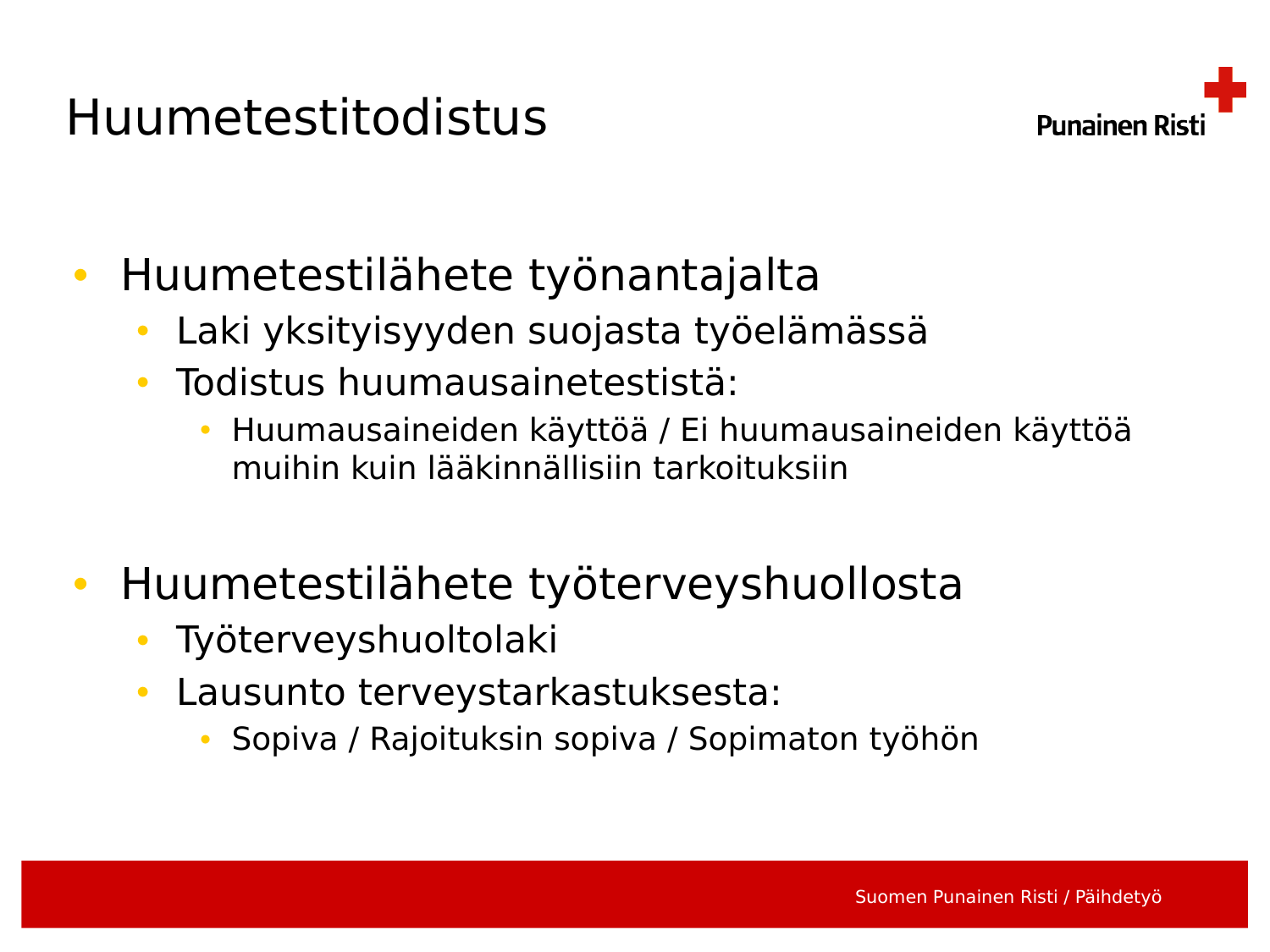

# Huumetestitodistus
Huumetestilähete työnantajalta
Laki yksityisyyden suojasta työelämässä
Todistus huumausainetestistä:
Huumausaineiden käyttöä / Ei huumausaineiden käyttöä muihin kuin lääkinnällisiin tarkoituksiin

Huumetestilähete työterveyshuollosta
Työterveyshuoltolaki
Lausunto terveystarkastuksesta:
Sopiva / Rajoituksin sopiva / Sopimaton työhön